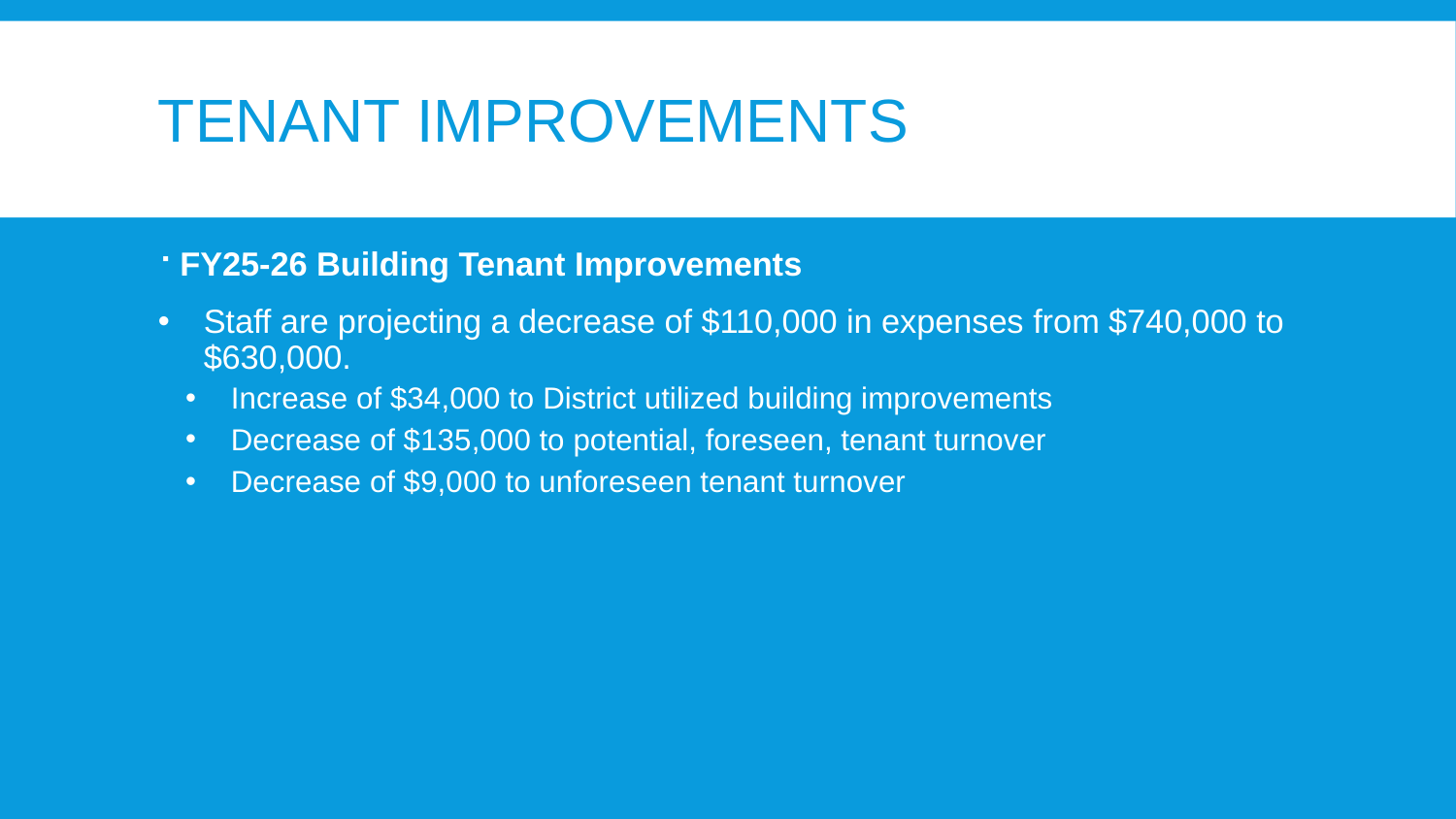

# TENANT IMPROVEMENTS
FY25-26 Building Tenant Improvements
Staff are projecting a decrease of $110,000 in expenses from $740,000 to $630,000.
Increase of $34,000 to District utilized building improvements
Decrease of $135,000 to potential, foreseen, tenant turnover
Decrease of $9,000 to unforeseen tenant turnover